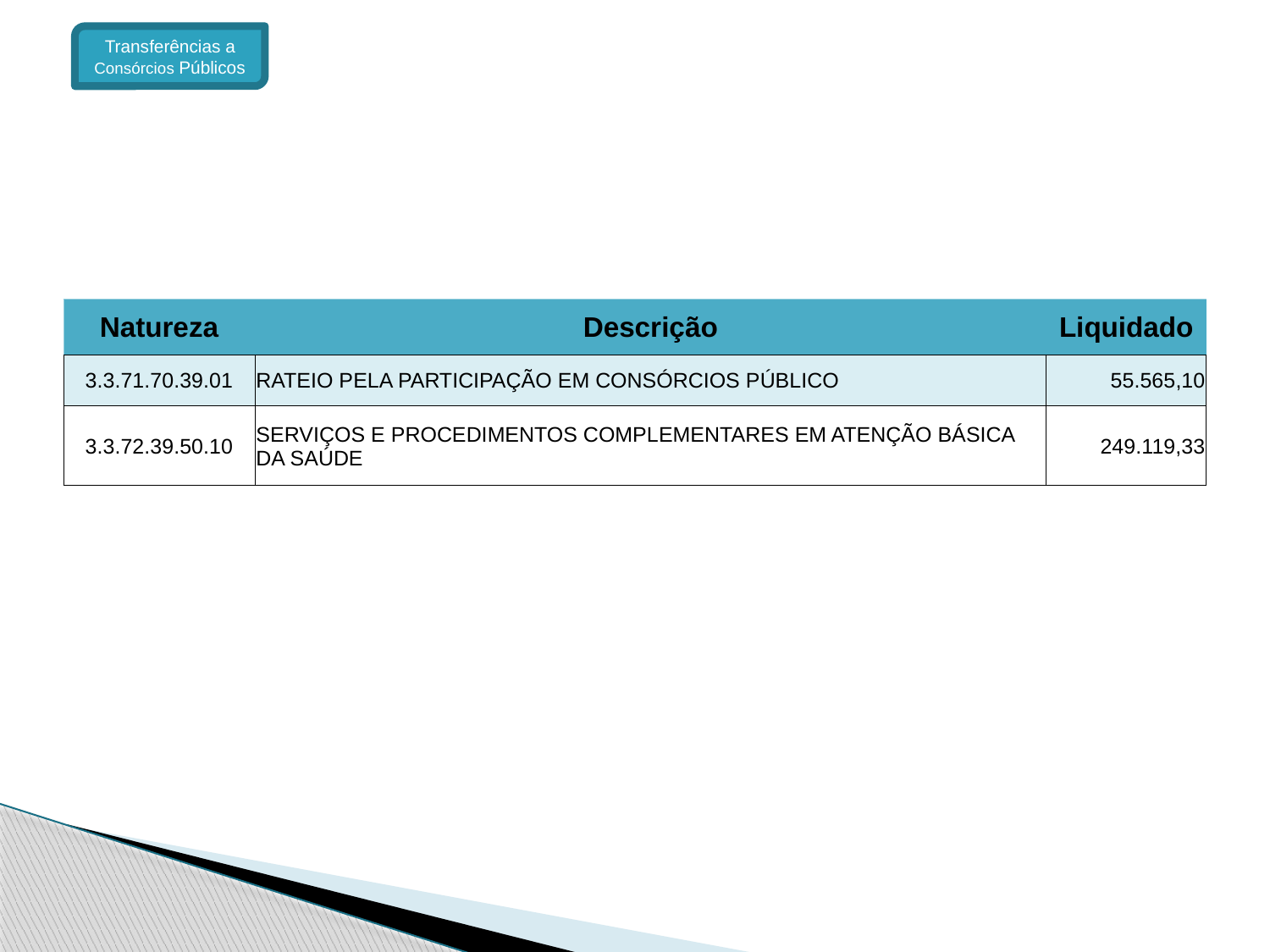

Transferências a Consórcios Públicos
| Natureza | Descrição | Liquidado |
| --- | --- | --- |
| 3.3.71.70.39.01 | RATEIO PELA PARTICIPAÇÃO EM CONSÓRCIOS PÚBLICO | 55.565,10 |
| 3.3.72.39.50.10 | SERVIÇOS E PROCEDIMENTOS COMPLEMENTARES EM ATENÇÃO BÁSICA DA SAÚDE | 249.119,33 |